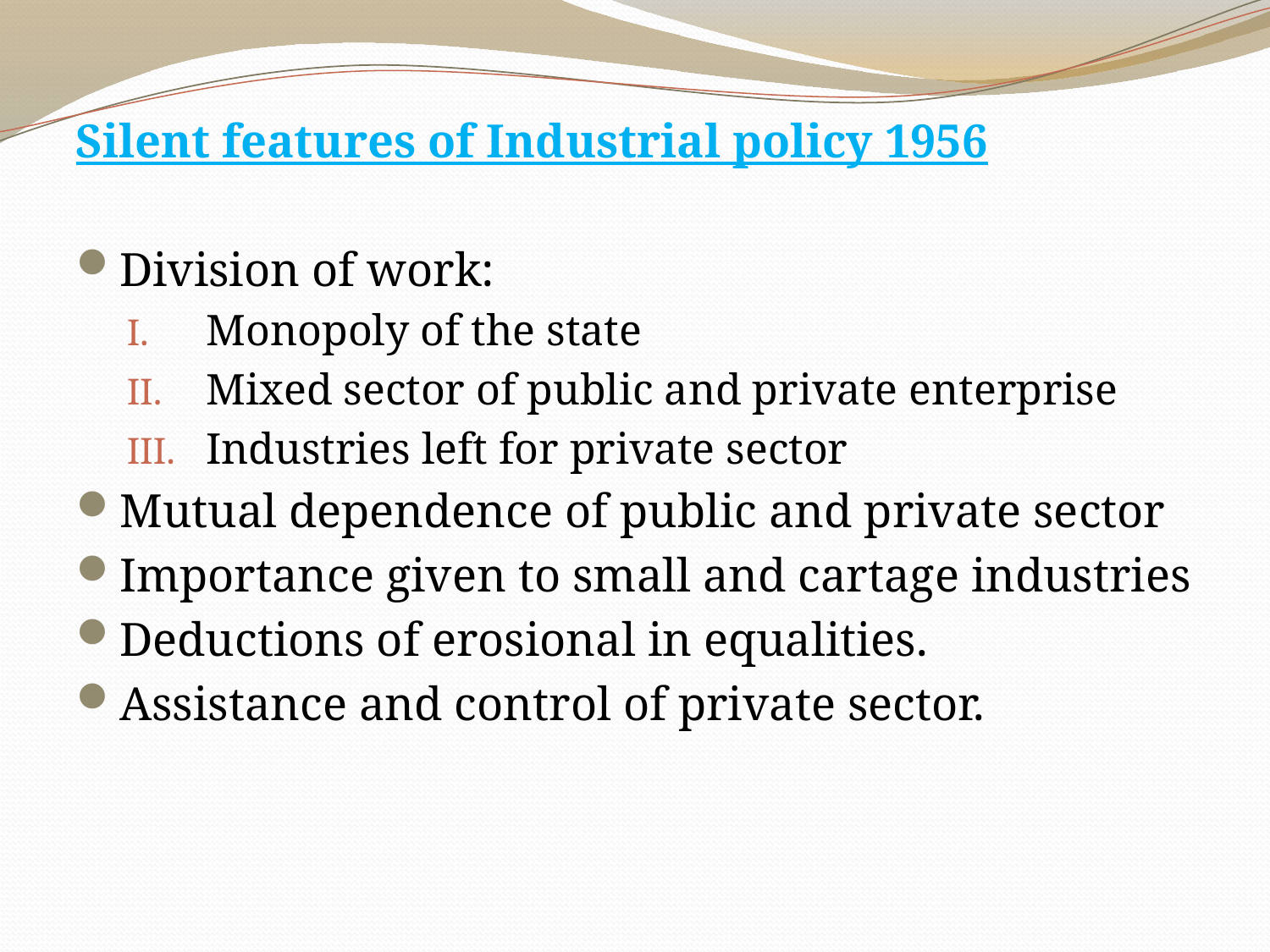

Silent features of Industrial policy 1956

Division of work:
Monopoly of the state
Mixed sector of public and private enterprise
Industries left for private sector
Mutual dependence of public and private sector
Importance given to small and cartage industries
Deductions of erosional in equalities.
Assistance and control of private sector.